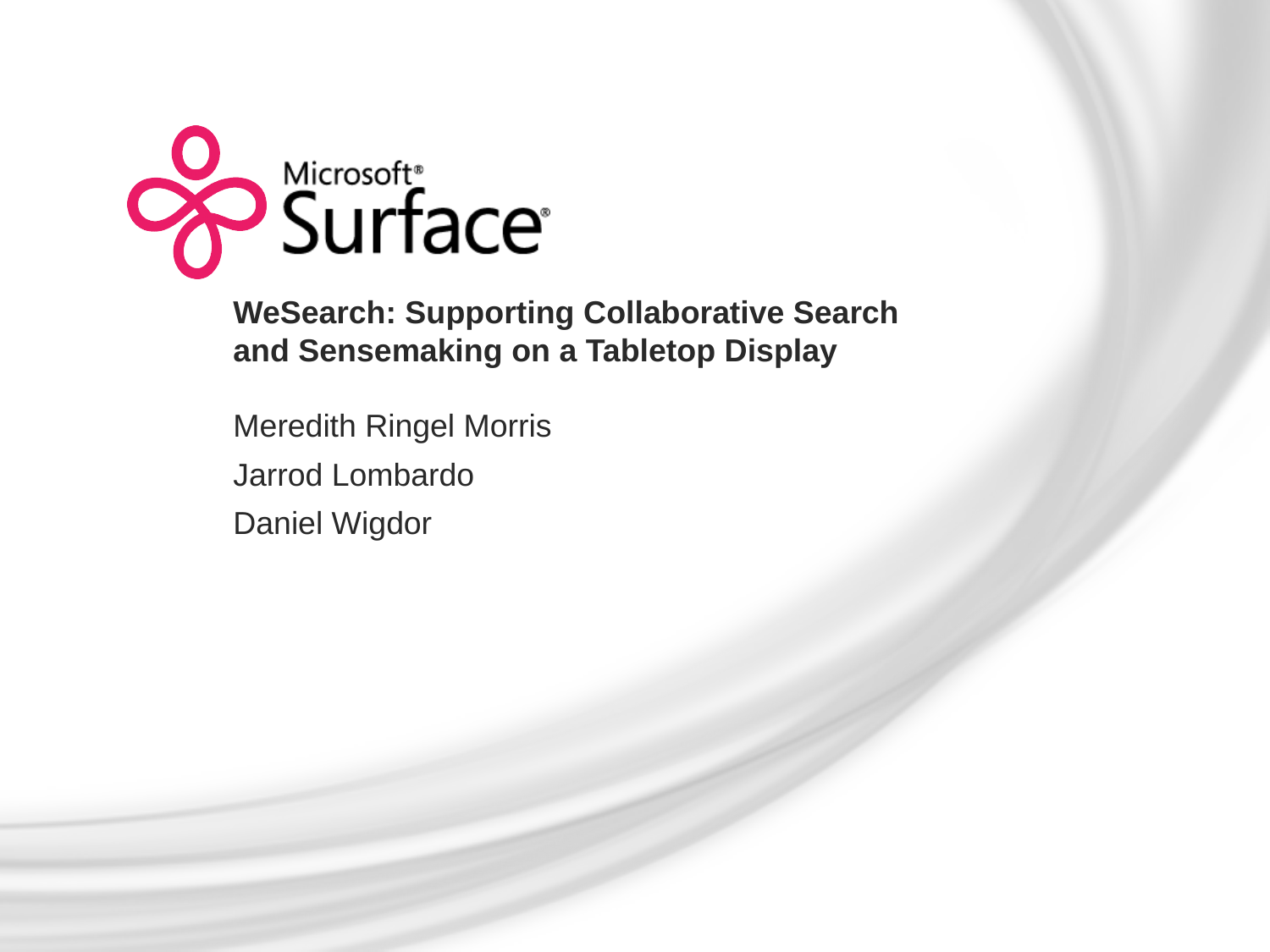

WeSearch: Supporting Collaborative Search and Sensemaking on a Tabletop Display
Meredith Ringel Morris
Jarrod Lombardo
Daniel Wigdor